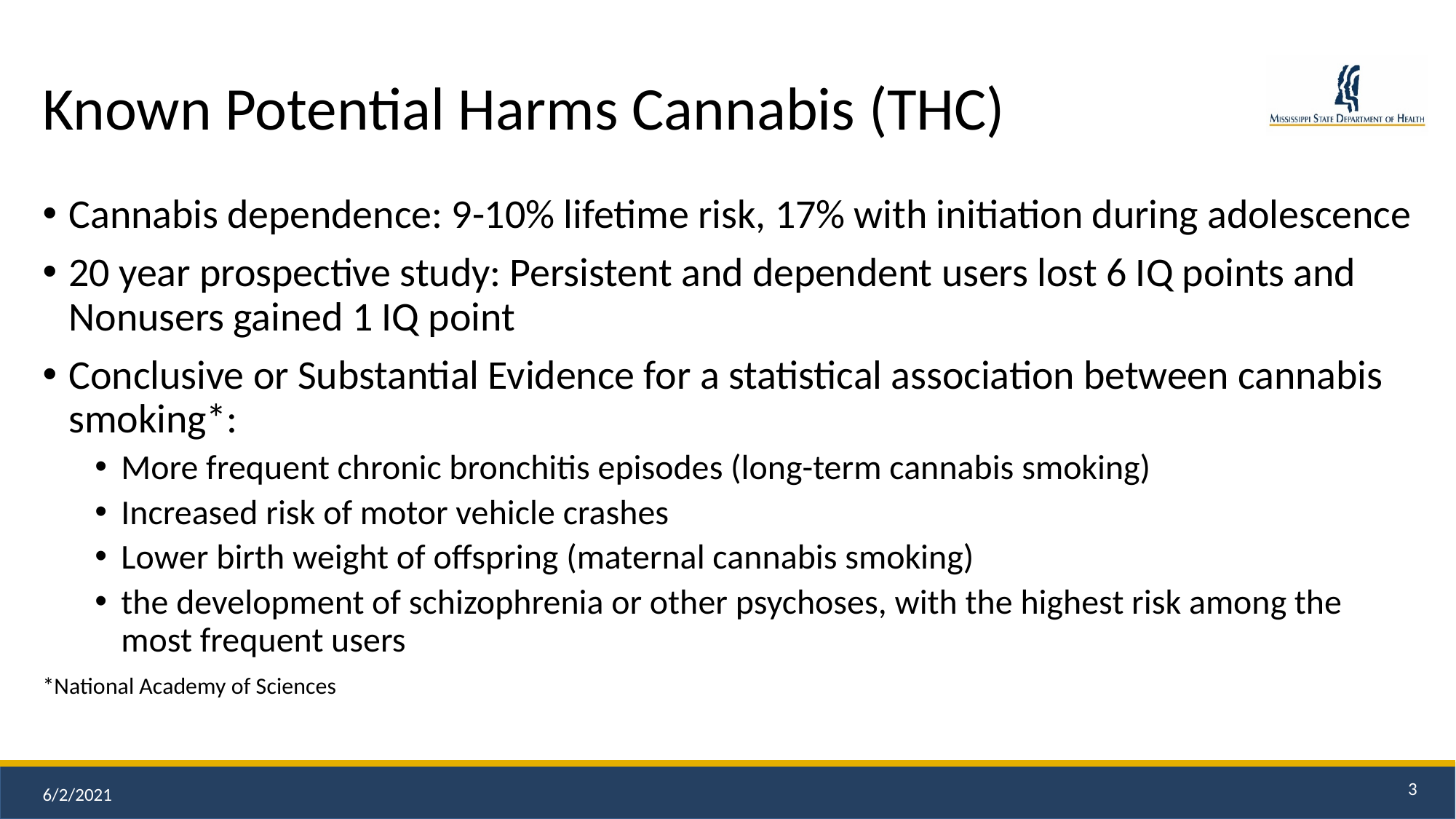

# Known Potential Harms Cannabis (THC)
Cannabis dependence: 9-10% lifetime risk, 17% with initiation during adolescence
20 year prospective study: Persistent and dependent users lost 6 IQ points and Nonusers gained 1 IQ point
Conclusive or Substantial Evidence for a statistical association between cannabis smoking*:
More frequent chronic bronchitis episodes (long-term cannabis smoking)
Increased risk of motor vehicle crashes
Lower birth weight of offspring (maternal cannabis smoking)
the development of schizophrenia or other psychoses, with the highest risk among the most frequent users
*National Academy of Sciences

3

6/2/2021